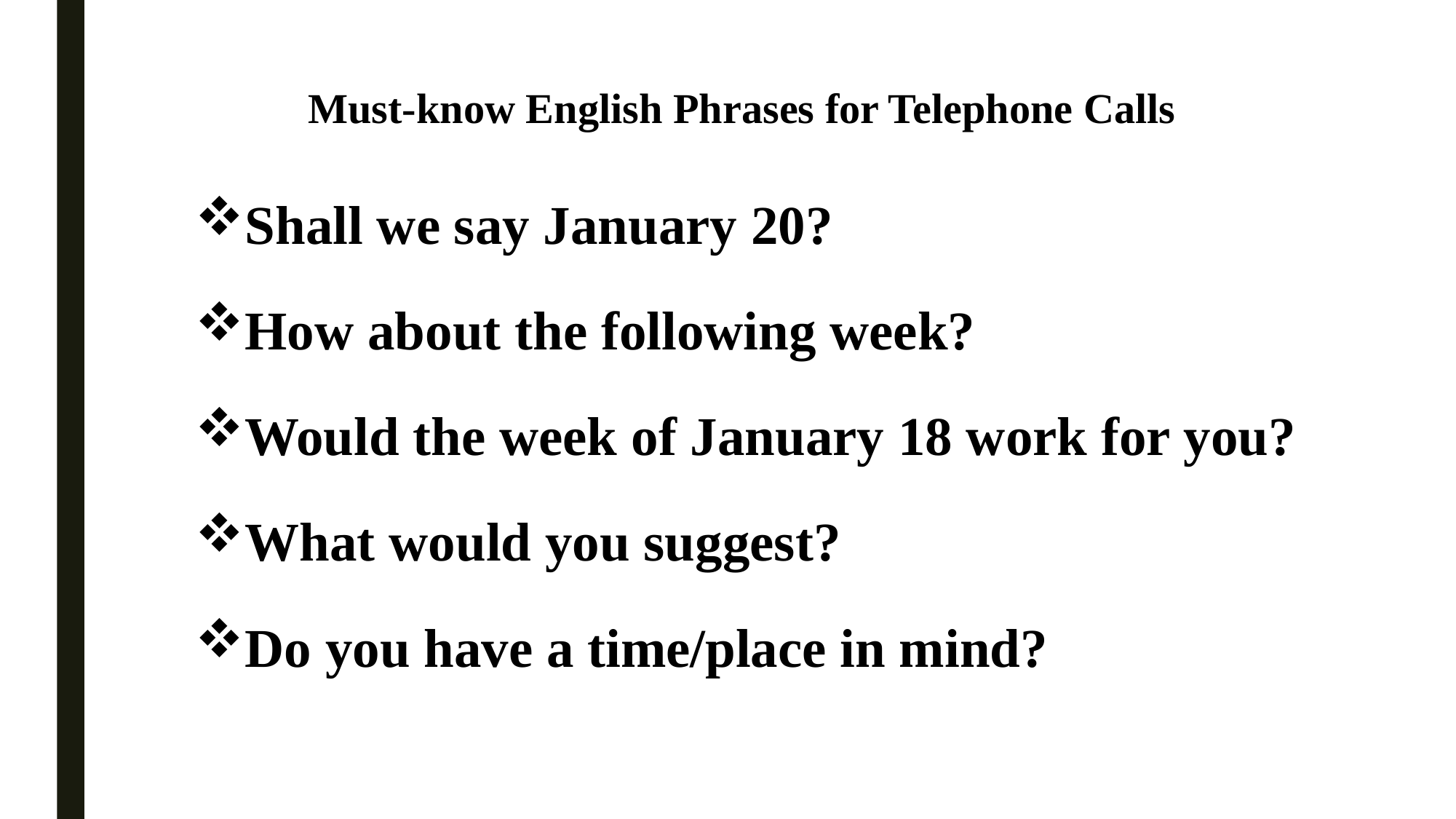

# Must-know English Phrases for Telephone Calls
Shall we say January 20?
How about the following week?
Would the week of January 18 work for you?
What would you suggest?
Do you have a time/place in mind?